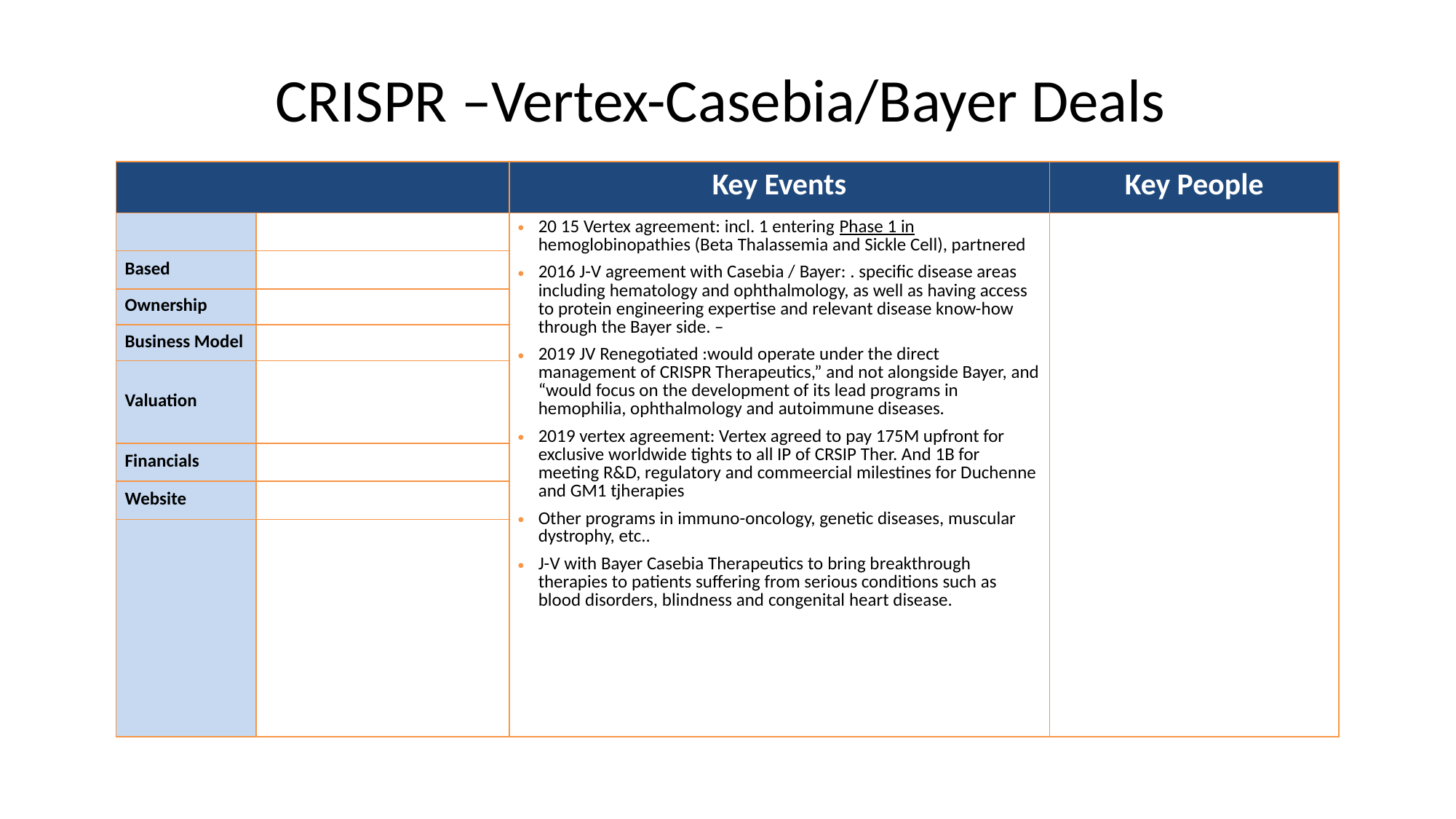

# CRISPR –Vertex-Casebia/Bayer Deals
|  |  | Key Events | Key People |
| --- | --- | --- | --- |
|  |  | 20 15 Vertex agreement: incl. 1 entering Phase 1 in hemoglobinopathies (Beta Thalassemia and Sickle Cell), partnered 2016 J-V agreement with Casebia / Bayer: . specific disease areas including hematology and ophthalmology, as well as having access to protein engineering expertise and relevant disease know-how through the Bayer side. – 2019 JV Renegotiated :would operate under the direct management of CRISPR Therapeutics,” and not alongside Bayer, and “would focus on the development of its lead programs in hemophilia, ophthalmology and autoimmune diseases. 2019 vertex agreement: Vertex agreed to pay 175M upfront for exclusive worldwide tights to all IP of CRSIP Ther. And 1B for meeting R&D, regulatory and commeercial milestines for Duchenne and GM1 tjherapies Other programs in immuno-oncology, genetic diseases, muscular dystrophy, etc.. J-V with Bayer Casebia Therapeutics to bring breakthrough therapies to patients suffering from serious conditions such as blood disorders, blindness and congenital heart disease. |  |
| Based |  |  |  |
| Ownership |  |  |  |
| Business Model |  |  |  |
| Valuation |  |  |  |
| Financials |  |  |  |
| Website |  |  |  |
|  |  |  |  |